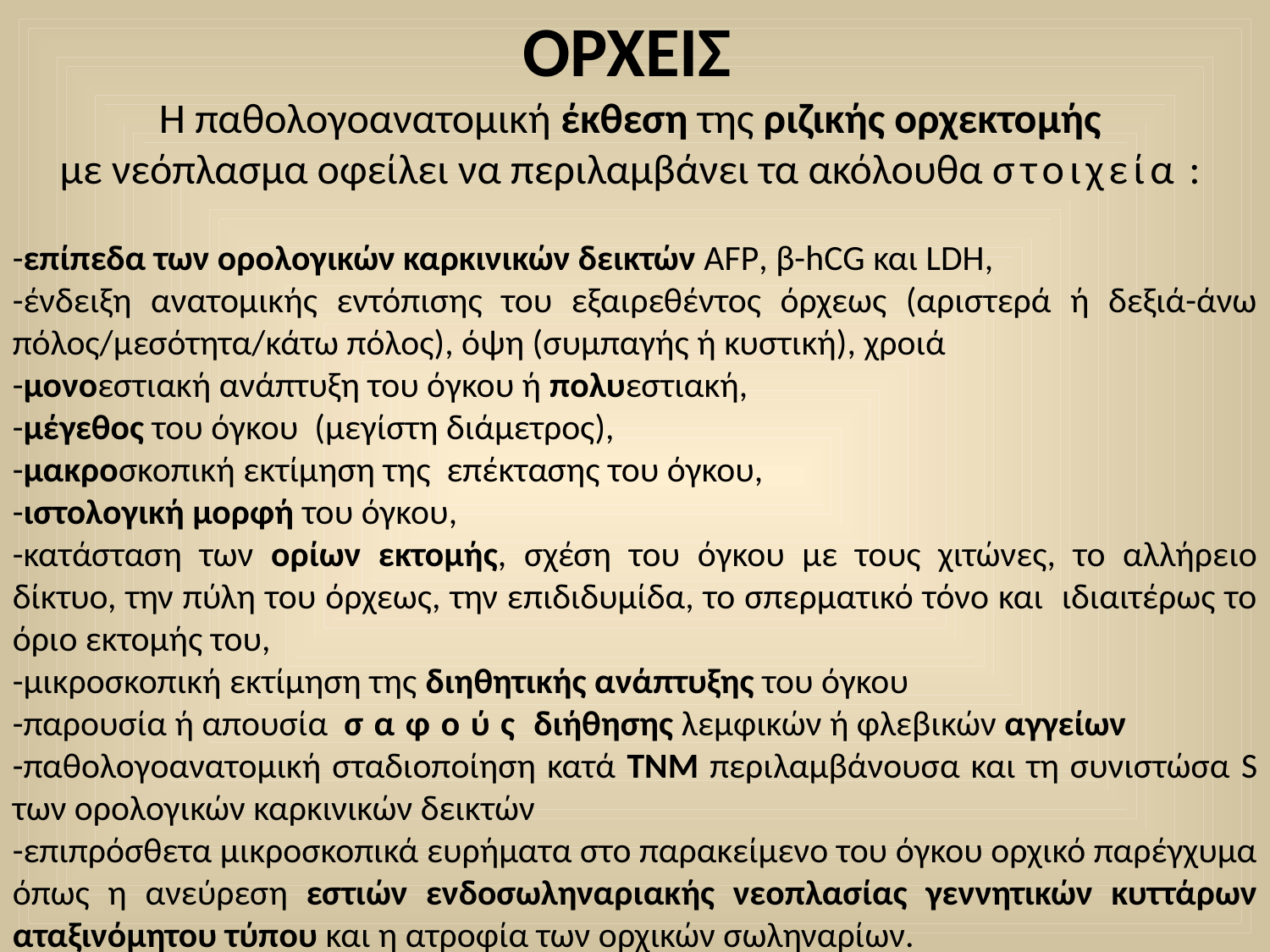

ΟΡΧΕΙΣ
Η παθολογοανατομική έκθεση της ριζικής ορχεκτομής
με νεόπλασμα οφείλει να περιλαμβάνει τα ακόλουθα στοιχεία :

-επίπεδα των ορολογικών καρκινικών δεικτών AFP, β-hCG και LDH,
-ένδειξη ανατομικής εντόπισης του εξαιρεθέντος όρχεως (αριστερά ή δεξιά-άνω πόλος/μεσότητα/κάτω πόλος), όψη (συμπαγής ή κυστική), χροιά
-μονοεστιακή ανάπτυξη του όγκου ή πολυεστιακή,
-μέγεθος του όγκου  (μεγίστη διάμετρος),
-μακροσκοπική εκτίμηση της  επέκτασης του όγκου,
-ιστολογική μορφή του όγκου,
-κατάσταση των ορίων εκτομής, σχέση του όγκου με τους χιτώνες, το αλλήρειο δίκτυο, την πύλη του όρχεως, την επιδιδυμίδα, το σπερματικό τόνο και  ιδιαιτέρως το όριο εκτομής του,
-μικροσκοπική εκτίμηση της διηθητικής ανάπτυξης του όγκου
-παρουσία ή απουσία  σαφούς διήθησης λεμφικών ή φλεβικών αγγείων
-παθολογοανατομική σταδιοποίηση κατά ΤΝΜ περιλαμβάνουσα και τη συνιστώσα S των ορολογικών καρκινικών δεικτών
-επιπρόσθετα μικροσκοπικά ευρήματα στο παρακείμενο του όγκου ορχικό παρέγχυμα όπως η ανεύρεση εστιών ενδοσωληναριακής νεοπλασίας γεννητικών κυττάρων αταξινόμητου τύπου και η ατροφία των ορχικών σωληναρίων.